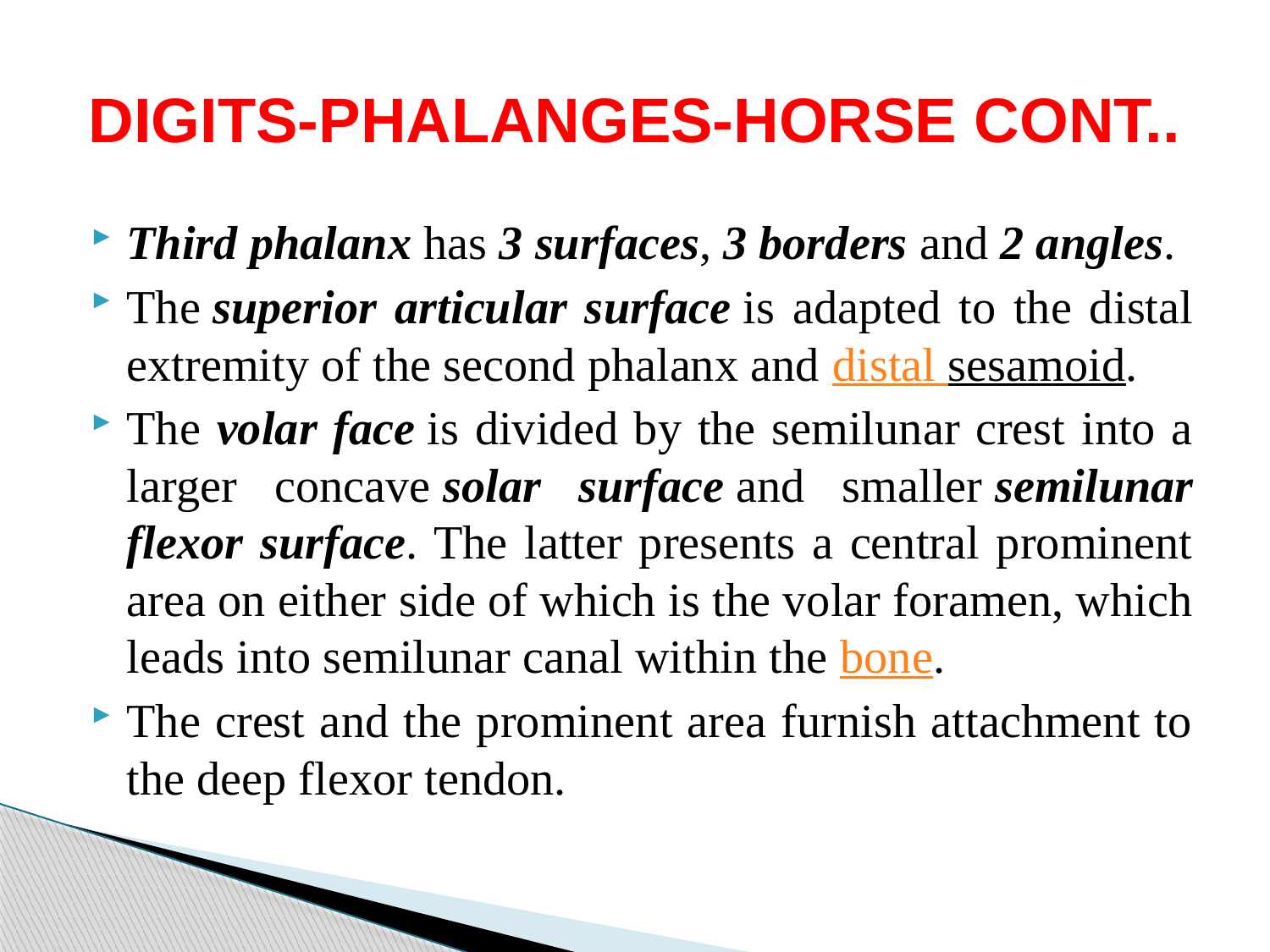

# DIGITS-PHALANGES-HORSE CONT..
Third phalanx has 3 surfaces, 3 borders and 2 angles.
The superior articular surface is adapted to the distal extremity of the second phalanx and distal sesamoid.
The volar face is divided by the semilunar crest into a larger concave solar surface and smaller semilunar flexor surface. The latter presents a central prominent area on either side of which is the volar foramen, which leads into semilunar canal within the bone.
The crest and the prominent area furnish attachment to the deep flexor tendon.